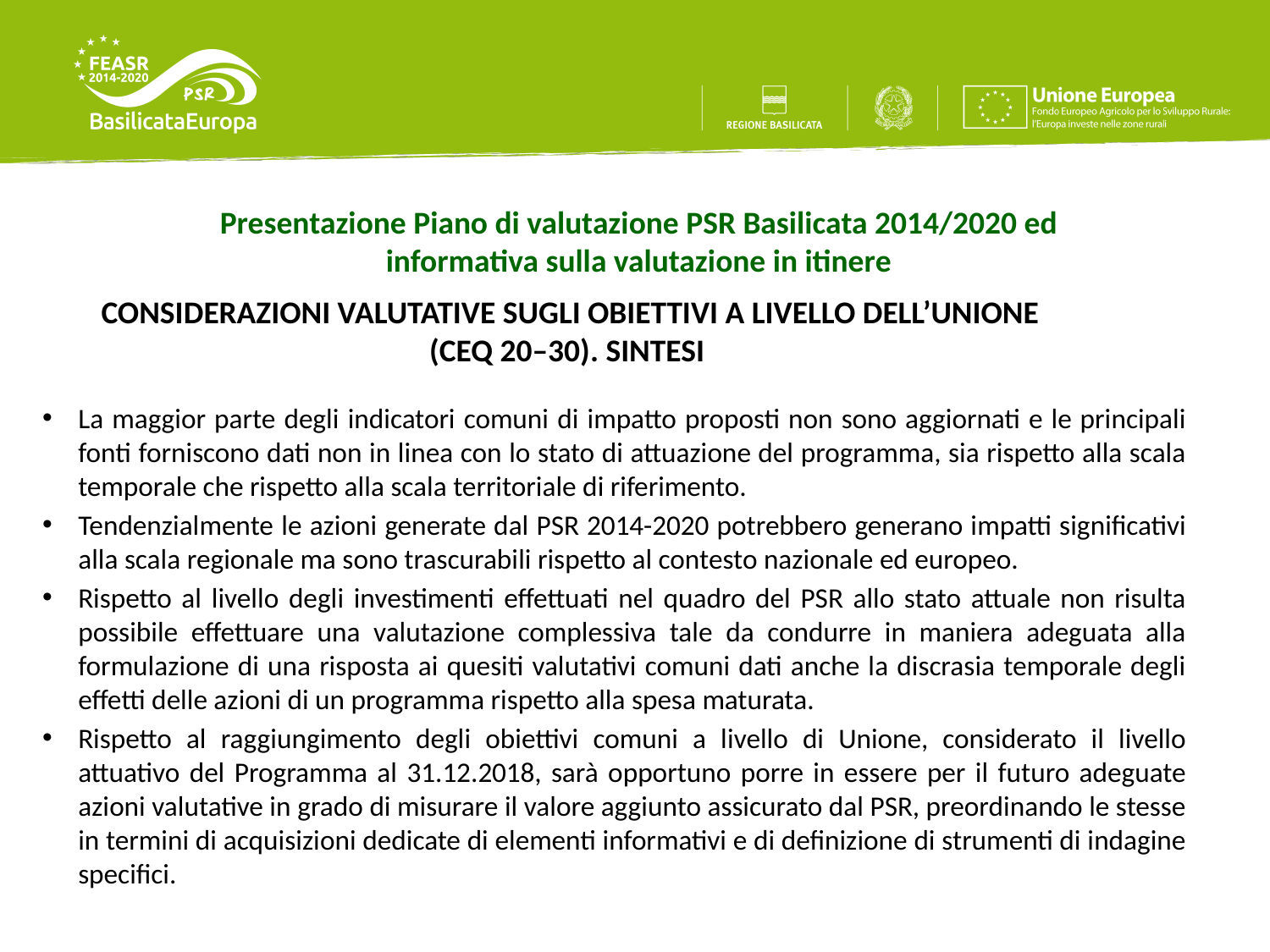

Presentazione Piano di valutazione PSR Basilicata 2014/2020 ed informativa sulla valutazione in itinere
CONSIDERAZIONI VALUTATIVE SUGLI OBIETTIVI A LIVELLO DELL’UNIONE (CEQ 20–30). SINTESI
La maggior parte degli indicatori comuni di impatto proposti non sono aggiornati e le principali fonti forniscono dati non in linea con lo stato di attuazione del programma, sia rispetto alla scala temporale che rispetto alla scala territoriale di riferimento.
Tendenzialmente le azioni generate dal PSR 2014-2020 potrebbero generano impatti significativi alla scala regionale ma sono trascurabili rispetto al contesto nazionale ed europeo.
Rispetto al livello degli investimenti effettuati nel quadro del PSR allo stato attuale non risulta possibile effettuare una valutazione complessiva tale da condurre in maniera adeguata alla formulazione di una risposta ai quesiti valutativi comuni dati anche la discrasia temporale degli effetti delle azioni di un programma rispetto alla spesa maturata.
Rispetto al raggiungimento degli obiettivi comuni a livello di Unione, considerato il livello attuativo del Programma al 31.12.2018, sarà opportuno porre in essere per il futuro adeguate azioni valutative in grado di misurare il valore aggiunto assicurato dal PSR, preordinando le stesse in termini di acquisizioni dedicate di elementi informativi e di definizione di strumenti di indagine specifici.